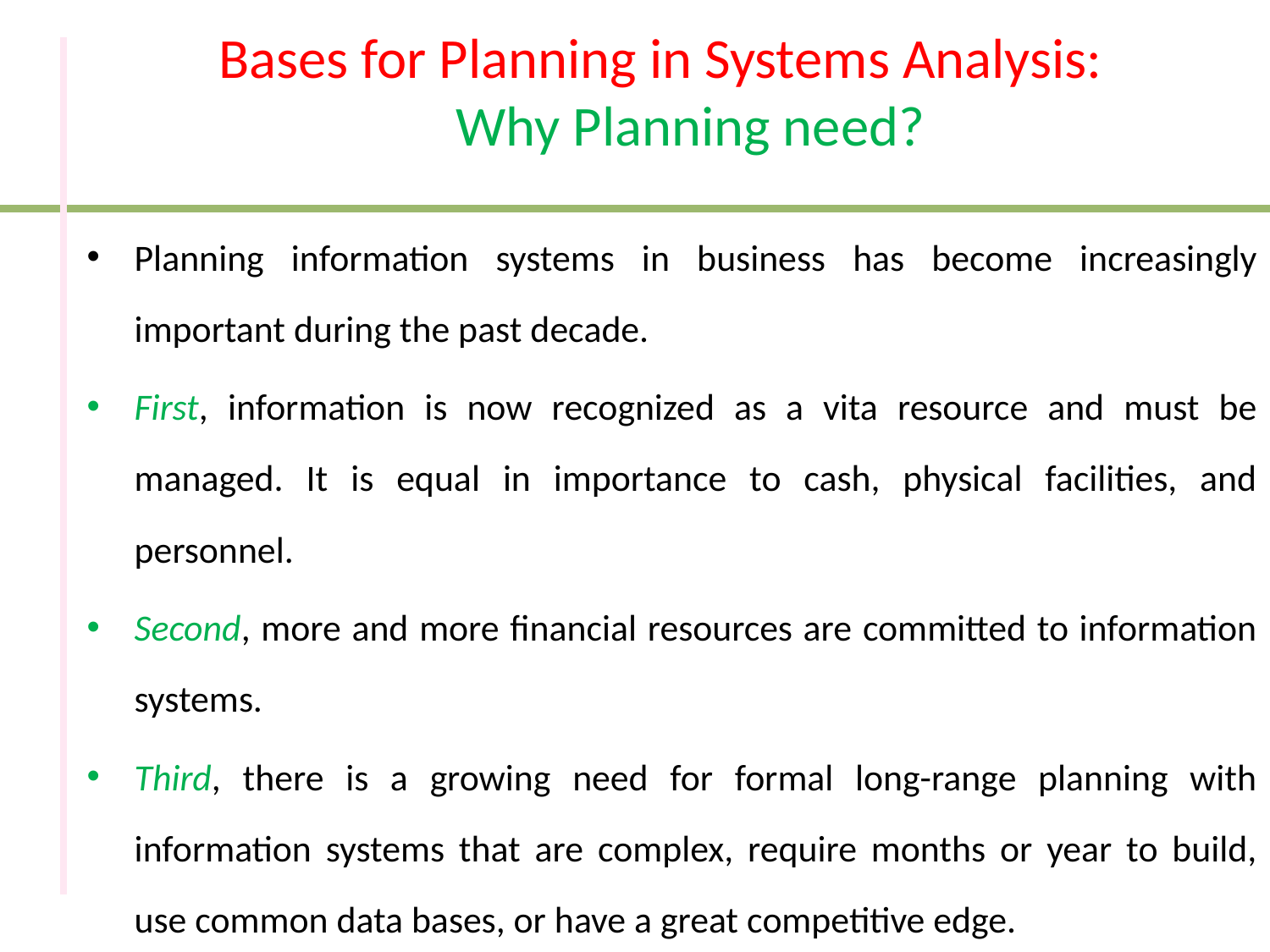

# Bases for Planning in Systems Analysis: Why Planning need?
Planning information systems in business has become increasingly important during the past decade.
First, information is now recognized as a vita resource and must be managed. It is equal in importance to cash, physical facilities, and personnel.
Second, more and more financial resources are committed to information systems.
Third, there is a growing need for formal long-range planning with information systems that are complex, require months or year to build, use common data bases, or have a great competitive edge.